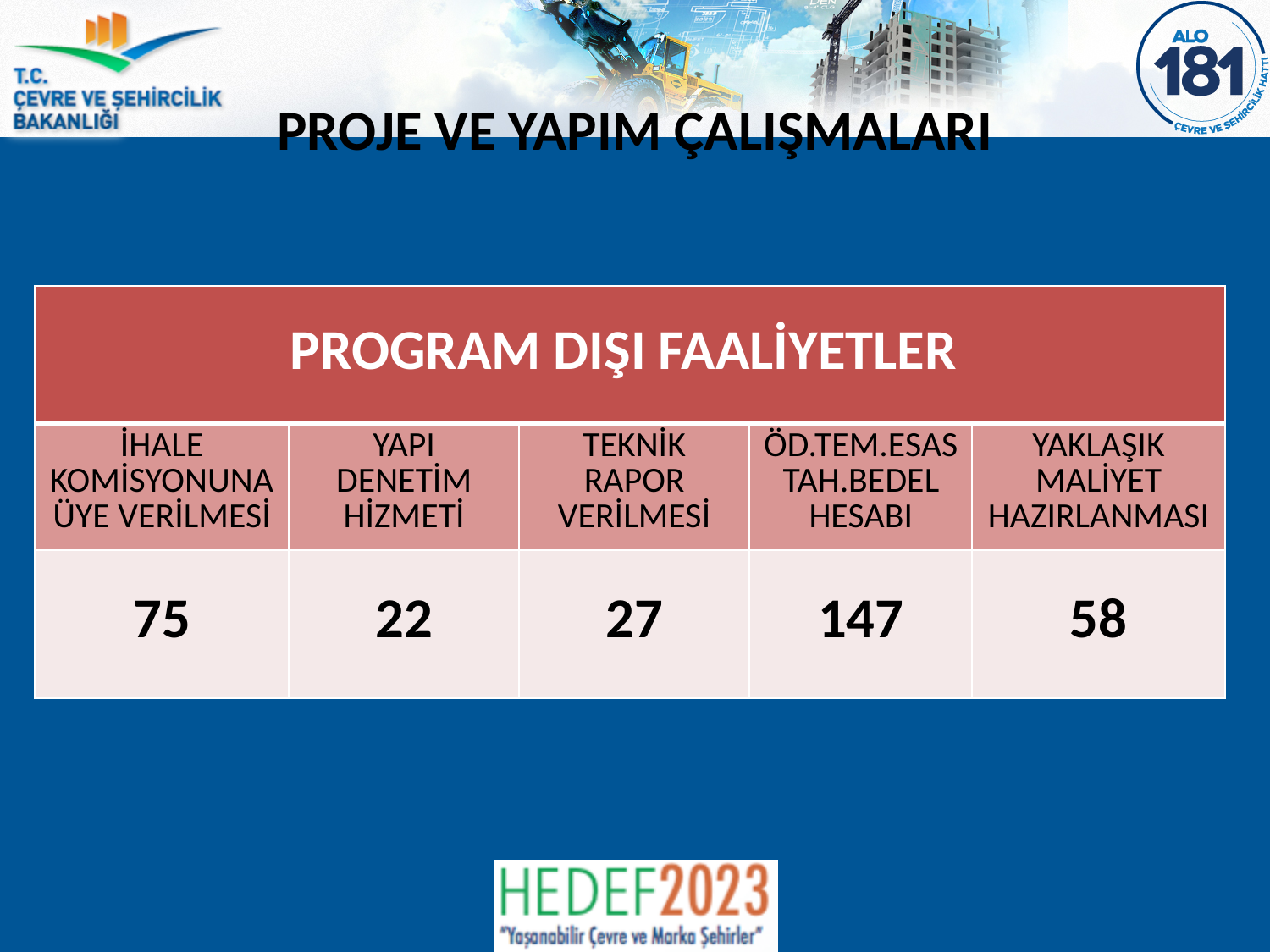

PROJE VE YAPIM ÇALIŞMALARI
| PROGRAM DIŞI FAALİYETLER |  |  |  |  |
| --- | --- | --- | --- | --- |
| İHALE KOMİSYONUNA ÜYE VERİLMESİ | YAPI DENETİM HİZMETİ | TEKNİK RAPOR VERİLMESİ | ÖD.TEM.ESAS TAH.BEDEL HESABI | YAKLAŞIK MALİYET HAZIRLANMASI |
| 75 | 22 | 27 | 147 | 58 |